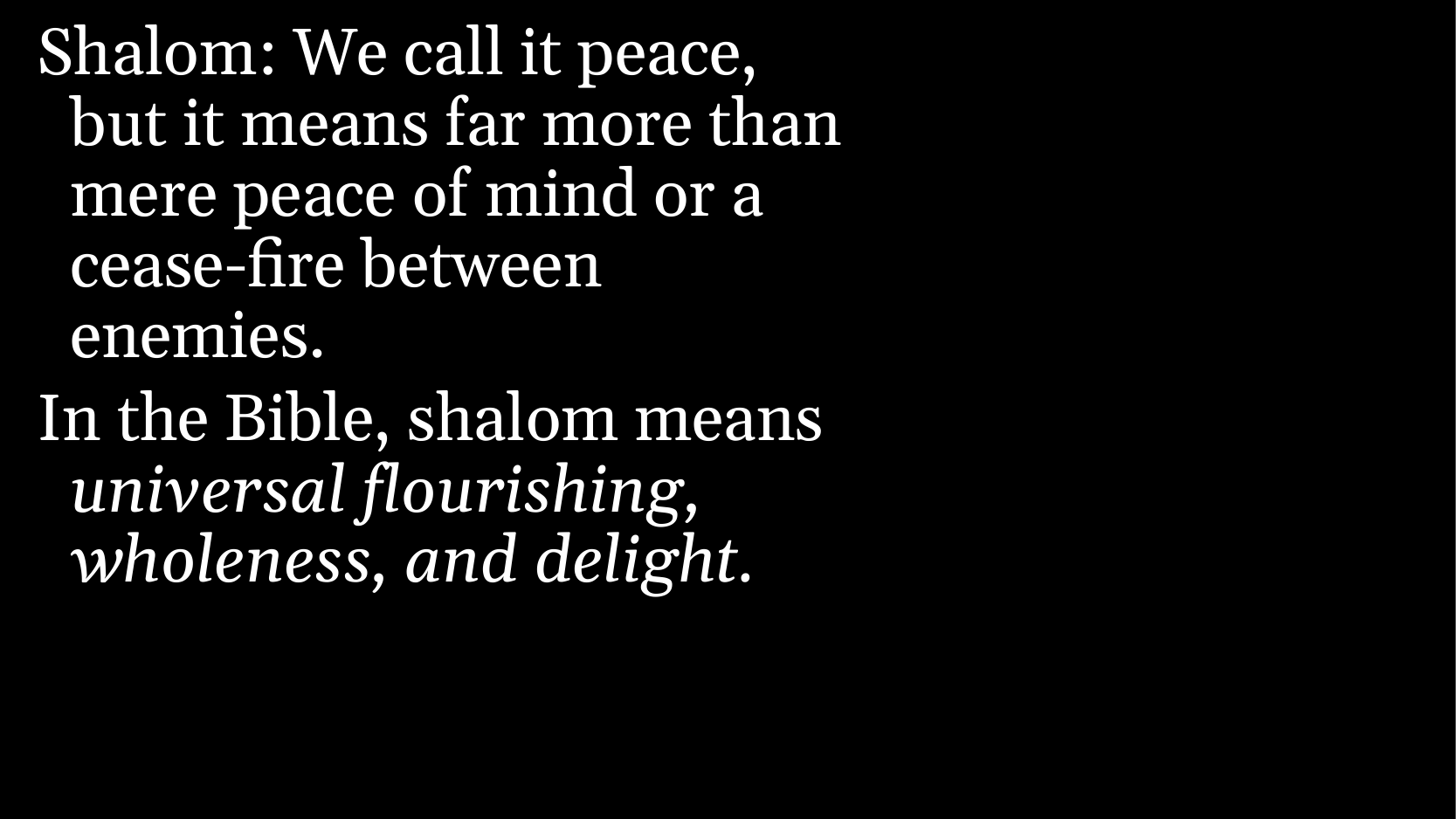

Shalom: We call it peace, but it means far more than mere peace of mind or a cease-fire between enemies.
In the Bible, shalom means universal flourishing, wholeness, and delight.